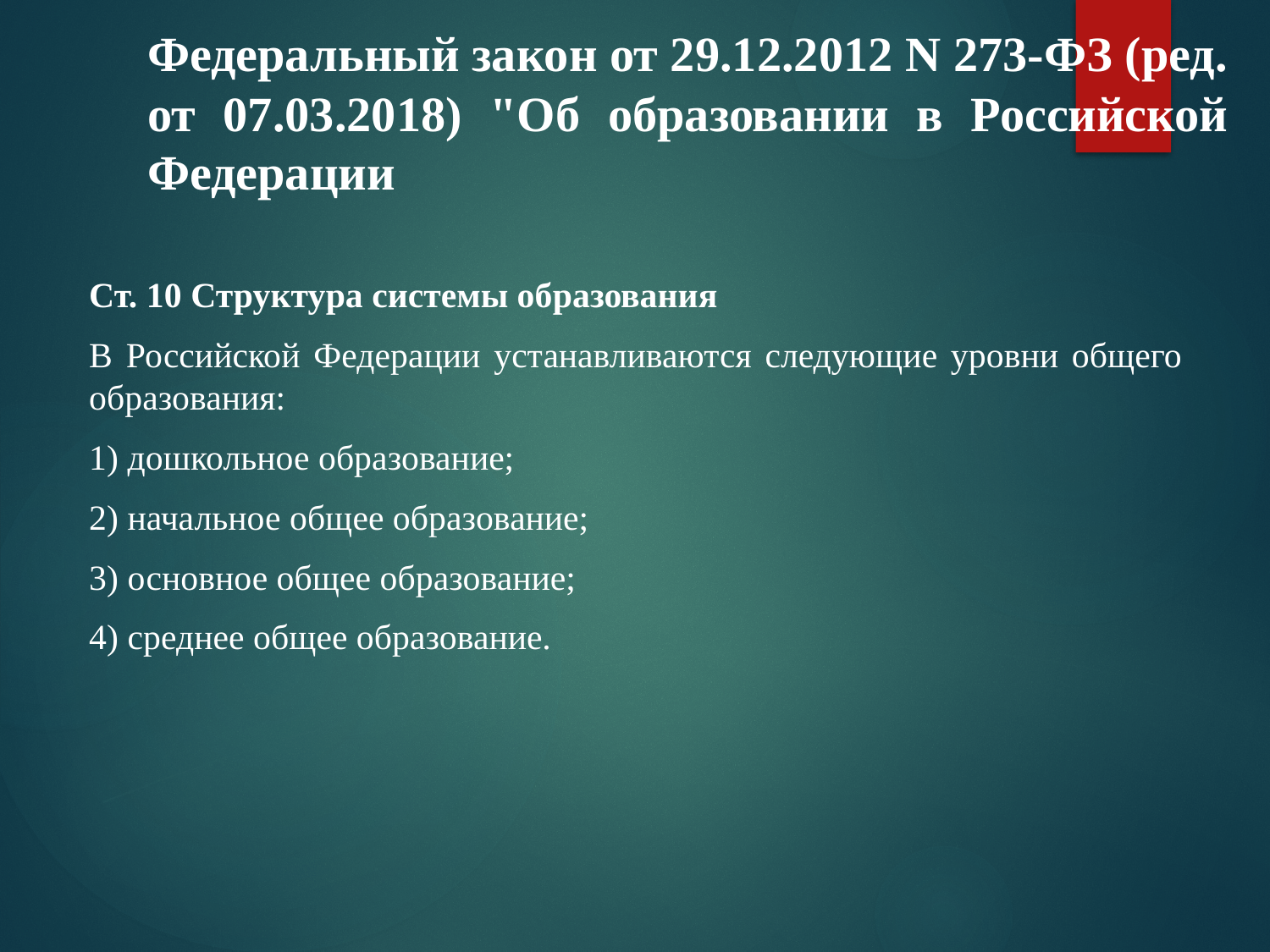

# Федеральный закон от 29.12.2012 N 273-ФЗ (ред. от 07.03.2018) "Об образовании в Российской Федерации
Ст. 10 Структура системы образования
В Российской Федерации устанавливаются следующие уровни общего образования:
1) дошкольное образование;
2) начальное общее образование;
3) основное общее образование;
4) среднее общее образование.